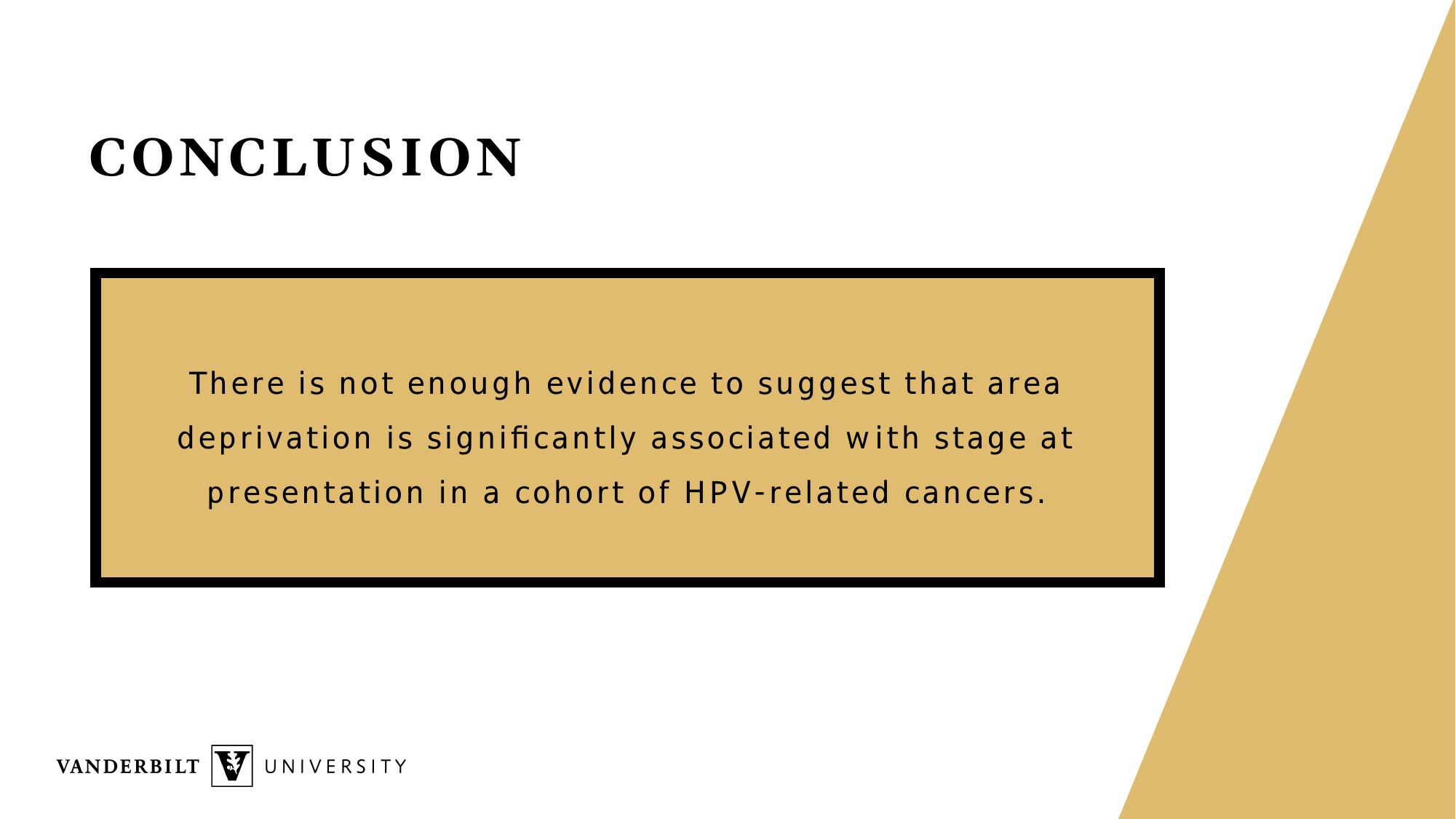

# Conclusion
There is not enough evidence to suggest that area deprivation is significantly associated with stage at presentation in a cohort of HPV-related cancers.